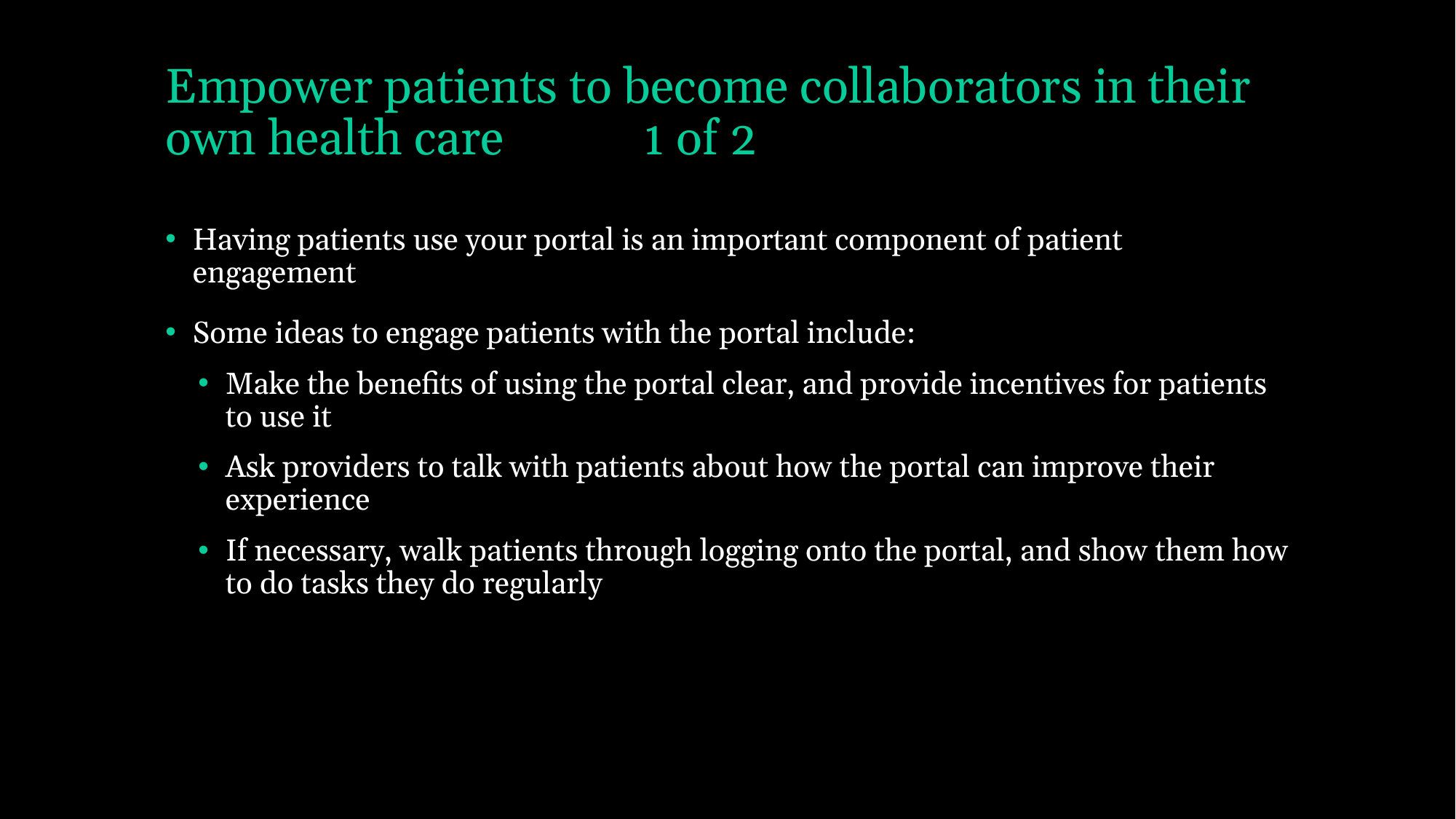

# Empower patients to become collaborators in their own health care            1 of 2
Having patients use your portal is an important component of patient engagement
Some ideas to engage patients with the portal include:
Make the benefits of using the portal clear, and provide incentives for patients to use it
Ask providers to talk with patients about how the portal can improve their experience
If necessary, walk patients through logging onto the portal, and show them how to do tasks they do regularly